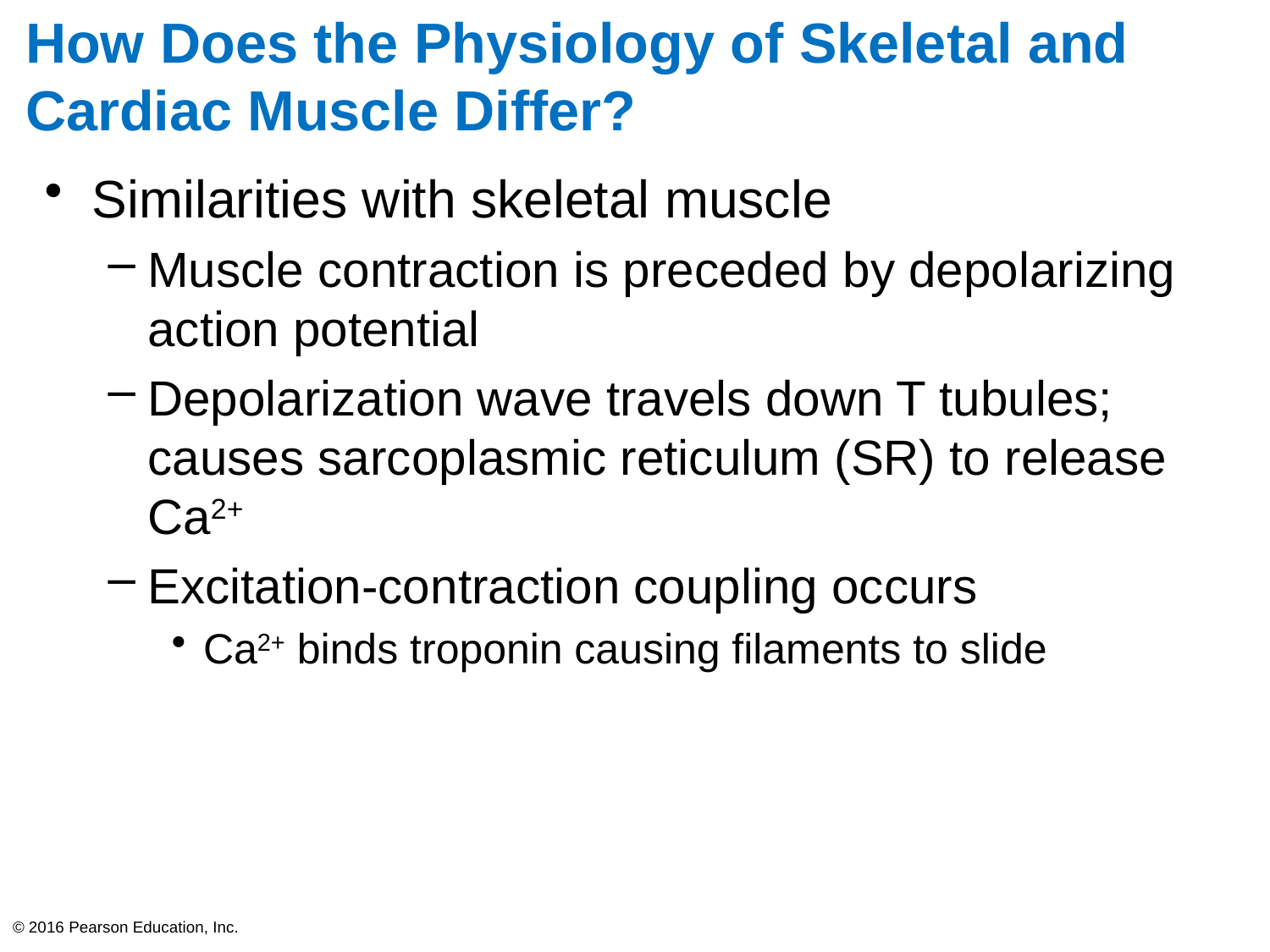

# How Does the Physiology of Skeletal and Cardiac Muscle Differ?
Similarities with skeletal muscle
Muscle contraction is preceded by depolarizing action potential
Depolarization wave travels down T tubules; causes sarcoplasmic reticulum (SR) to release Ca2+
Excitation-contraction coupling occurs
Ca2+ binds troponin causing filaments to slide

© 2016 Pearson Education, Inc.